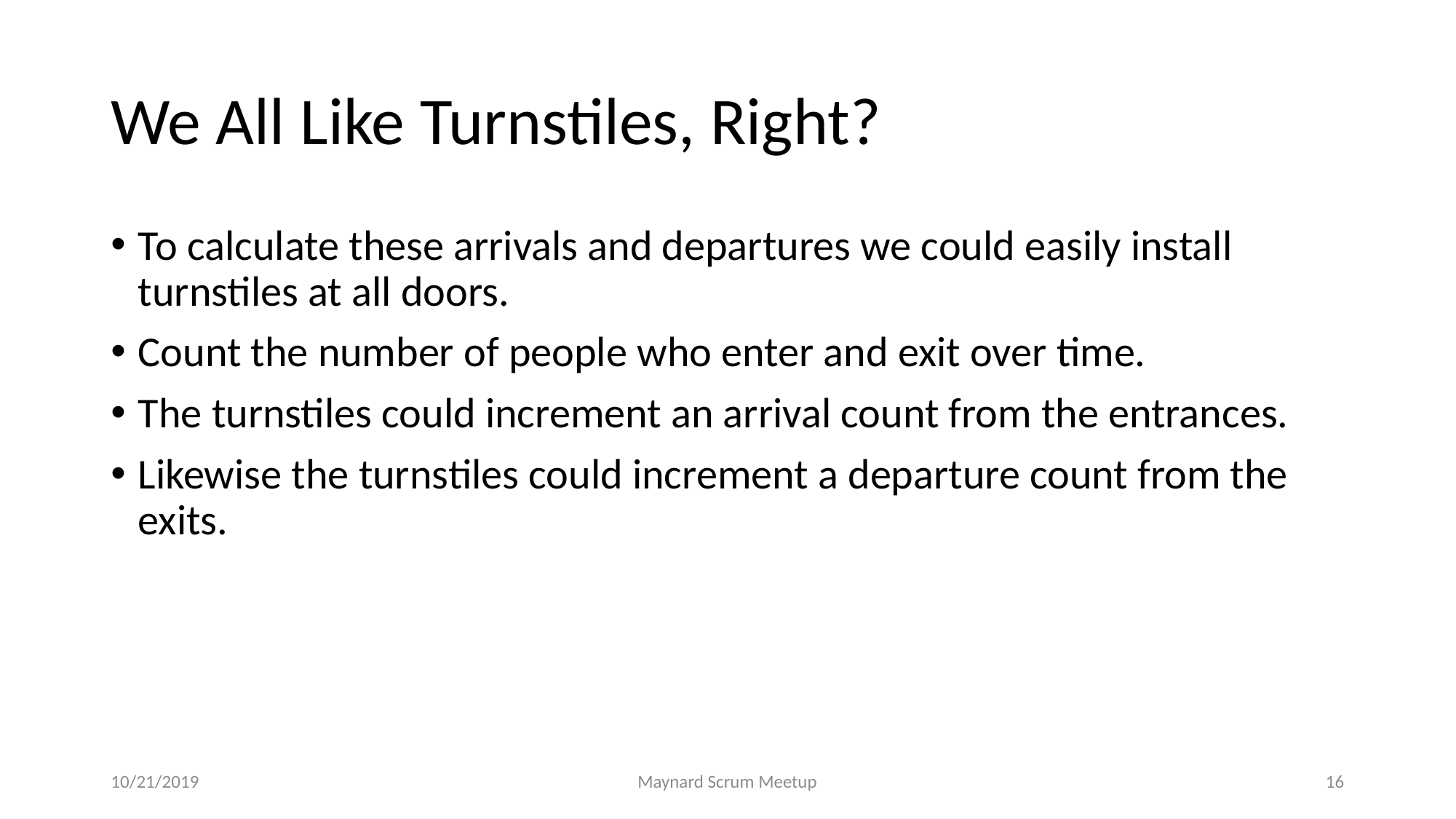

# We All Like Turnstiles, Right?
To calculate these arrivals and departures we could easily install turnstiles at all doors.
Count the number of people who enter and exit over time.
The turnstiles could increment an arrival count from the entrances.
Likewise the turnstiles could increment a departure count from the exits.
10/21/2019
Maynard Scrum Meetup
16